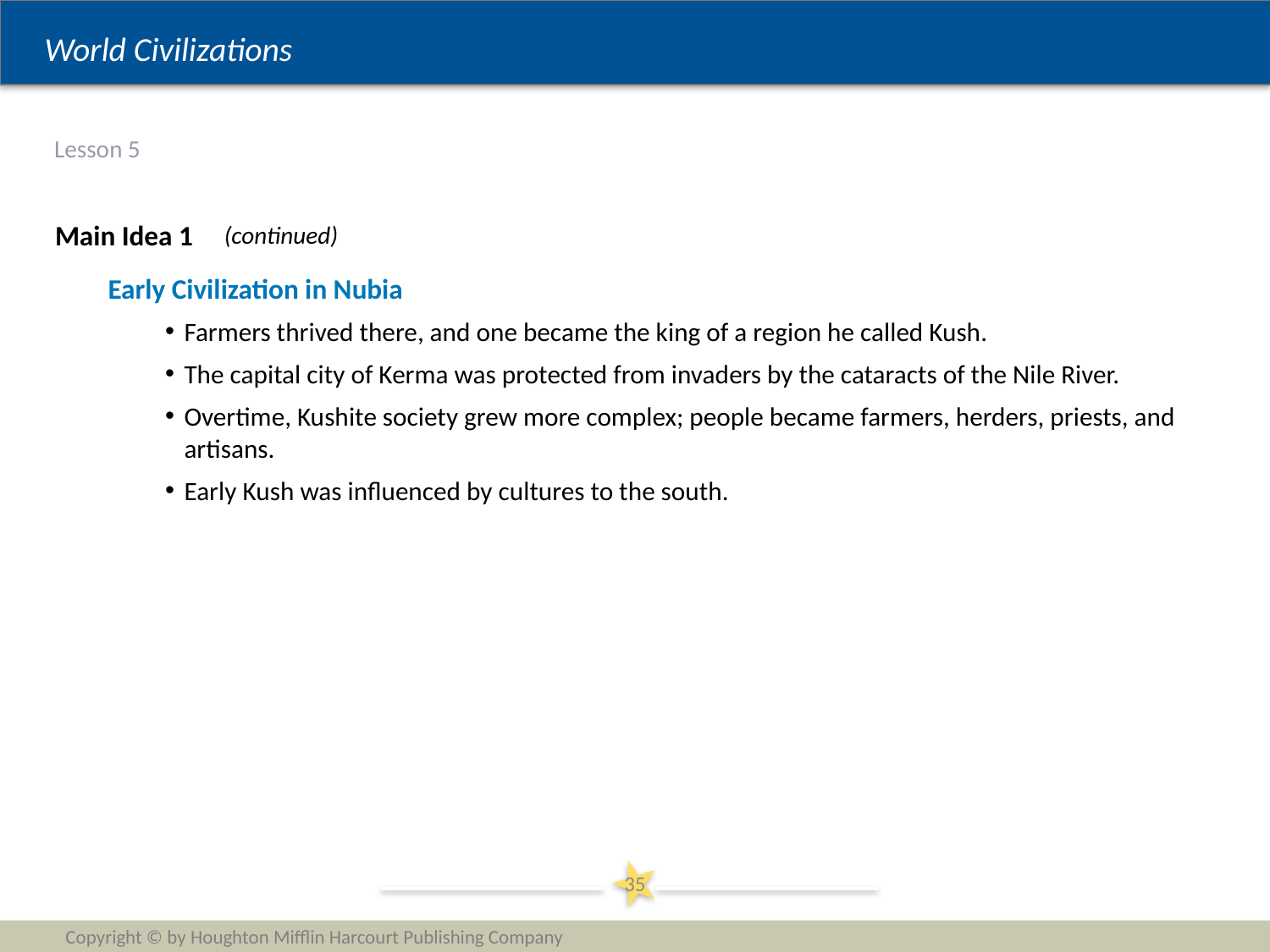

# Lesson 5
Main Idea 1
(continued)
Early Civilization in Nubia
Farmers thrived there, and one became the king of a region he called Kush.
The capital city of Kerma was protected from invaders by the cataracts of the Nile River.
Overtime, Kushite society grew more complex; people became farmers, herders, priests, and artisans.
Early Kush was influenced by cultures to the south.

35
Copyright © by Houghton Mifflin Harcourt Publishing Company